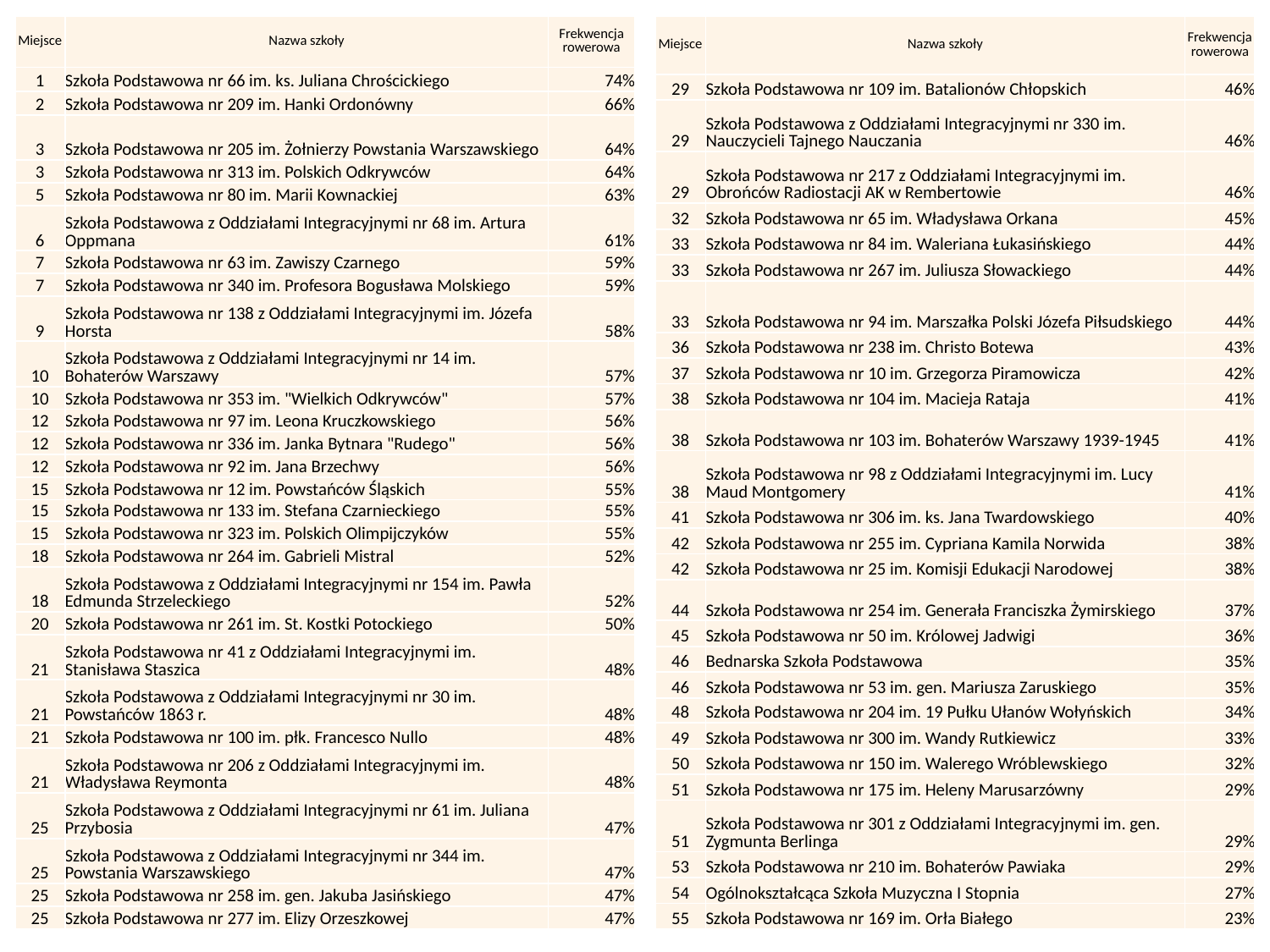

| Miejsce | Nazwa szkoły | Frekwencja rowerowa |
| --- | --- | --- |
| 1 | Szkoła Podstawowa nr 66 im. ks. Juliana Chrościckiego | 74% |
| 2 | Szkoła Podstawowa nr 209 im. Hanki Ordonówny | 66% |
| 3 | Szkoła Podstawowa nr 205 im. Żołnierzy Powstania Warszawskiego | 64% |
| 3 | Szkoła Podstawowa nr 313 im. Polskich Odkrywców | 64% |
| 5 | Szkoła Podstawowa nr 80 im. Marii Kownackiej | 63% |
| 6 | Szkoła Podstawowa z Oddziałami Integracyjnymi nr 68 im. Artura Oppmana | 61% |
| 7 | Szkoła Podstawowa nr 63 im. Zawiszy Czarnego | 59% |
| 7 | Szkoła Podstawowa nr 340 im. Profesora Bogusława Molskiego | 59% |
| 9 | Szkoła Podstawowa nr 138 z Oddziałami Integracyjnymi im. Józefa Horsta | 58% |
| 10 | Szkoła Podstawowa z Oddziałami Integracyjnymi nr 14 im. Bohaterów Warszawy | 57% |
| 10 | Szkoła Podstawowa nr 353 im. "Wielkich Odkrywców" | 57% |
| 12 | Szkoła Podstawowa nr 97 im. Leona Kruczkowskiego | 56% |
| 12 | Szkoła Podstawowa nr 336 im. Janka Bytnara "Rudego" | 56% |
| 12 | Szkoła Podstawowa nr 92 im. Jana Brzechwy | 56% |
| 15 | Szkoła Podstawowa nr 12 im. Powstańców Śląskich | 55% |
| 15 | Szkoła Podstawowa nr 133 im. Stefana Czarnieckiego | 55% |
| 15 | Szkoła Podstawowa nr 323 im. Polskich Olimpijczyków | 55% |
| 18 | Szkoła Podstawowa nr 264 im. Gabrieli Mistral | 52% |
| 18 | Szkoła Podstawowa z Oddziałami Integracyjnymi nr 154 im. Pawła Edmunda Strzeleckiego | 52% |
| 20 | Szkoła Podstawowa nr 261 im. St. Kostki Potockiego | 50% |
| 21 | Szkoła Podstawowa nr 41 z Oddziałami Integracyjnymi im. Stanisława Staszica | 48% |
| 21 | Szkoła Podstawowa z Oddziałami Integracyjnymi nr 30 im. Powstańców 1863 r. | 48% |
| 21 | Szkoła Podstawowa nr 100 im. płk. Francesco Nullo | 48% |
| 21 | Szkoła Podstawowa nr 206 z Oddziałami Integracyjnymi im. Władysława Reymonta | 48% |
| 25 | Szkoła Podstawowa z Oddziałami Integracyjnymi nr 61 im. Juliana Przybosia | 47% |
| 25 | Szkoła Podstawowa z Oddziałami Integracyjnymi nr 344 im. Powstania Warszawskiego | 47% |
| 25 | Szkoła Podstawowa nr 258 im. gen. Jakuba Jasińskiego | 47% |
| 25 | Szkoła Podstawowa nr 277 im. Elizy Orzeszkowej | 47% |
| Miejsce | Nazwa szkoły | Frekwencja rowerowa |
| --- | --- | --- |
| 29 | Szkoła Podstawowa nr 109 im. Batalionów Chłopskich | 46% |
| 29 | Szkoła Podstawowa z Oddziałami Integracyjnymi nr 330 im. Nauczycieli Tajnego Nauczania | 46% |
| 29 | Szkoła Podstawowa nr 217 z Oddziałami Integracyjnymi im. Obrońców Radiostacji AK w Rembertowie | 46% |
| 32 | Szkoła Podstawowa nr 65 im. Władysława Orkana | 45% |
| 33 | Szkoła Podstawowa nr 84 im. Waleriana Łukasińskiego | 44% |
| 33 | Szkoła Podstawowa nr 267 im. Juliusza Słowackiego | 44% |
| 33 | Szkoła Podstawowa nr 94 im. Marszałka Polski Józefa Piłsudskiego | 44% |
| 36 | Szkoła Podstawowa nr 238 im. Christo Botewa | 43% |
| 37 | Szkoła Podstawowa nr 10 im. Grzegorza Piramowicza | 42% |
| 38 | Szkoła Podstawowa nr 104 im. Macieja Rataja | 41% |
| 38 | Szkoła Podstawowa nr 103 im. Bohaterów Warszawy 1939-1945 | 41% |
| 38 | Szkoła Podstawowa nr 98 z Oddziałami Integracyjnymi im. Lucy Maud Montgomery | 41% |
| 41 | Szkoła Podstawowa nr 306 im. ks. Jana Twardowskiego | 40% |
| 42 | Szkoła Podstawowa nr 255 im. Cypriana Kamila Norwida | 38% |
| 42 | Szkoła Podstawowa nr 25 im. Komisji Edukacji Narodowej | 38% |
| 44 | Szkoła Podstawowa nr 254 im. Generała Franciszka Żymirskiego | 37% |
| 45 | Szkoła Podstawowa nr 50 im. Królowej Jadwigi | 36% |
| 46 | Bednarska Szkoła Podstawowa | 35% |
| 46 | Szkoła Podstawowa nr 53 im. gen. Mariusza Zaruskiego | 35% |
| 48 | Szkoła Podstawowa nr 204 im. 19 Pułku Ułanów Wołyńskich | 34% |
| 49 | Szkoła Podstawowa nr 300 im. Wandy Rutkiewicz | 33% |
| 50 | Szkoła Podstawowa nr 150 im. Walerego Wróblewskiego | 32% |
| 51 | Szkoła Podstawowa nr 175 im. Heleny Marusarzówny | 29% |
| 51 | Szkoła Podstawowa nr 301 z Oddziałami Integracyjnymi im. gen. Zygmunta Berlinga | 29% |
| 53 | Szkoła Podstawowa nr 210 im. Bohaterów Pawiaka | 29% |
| 54 | Ogólnokształcąca Szkoła Muzyczna I Stopnia | 27% |
| 55 | Szkoła Podstawowa nr 169 im. Orła Białego | 23% |
#